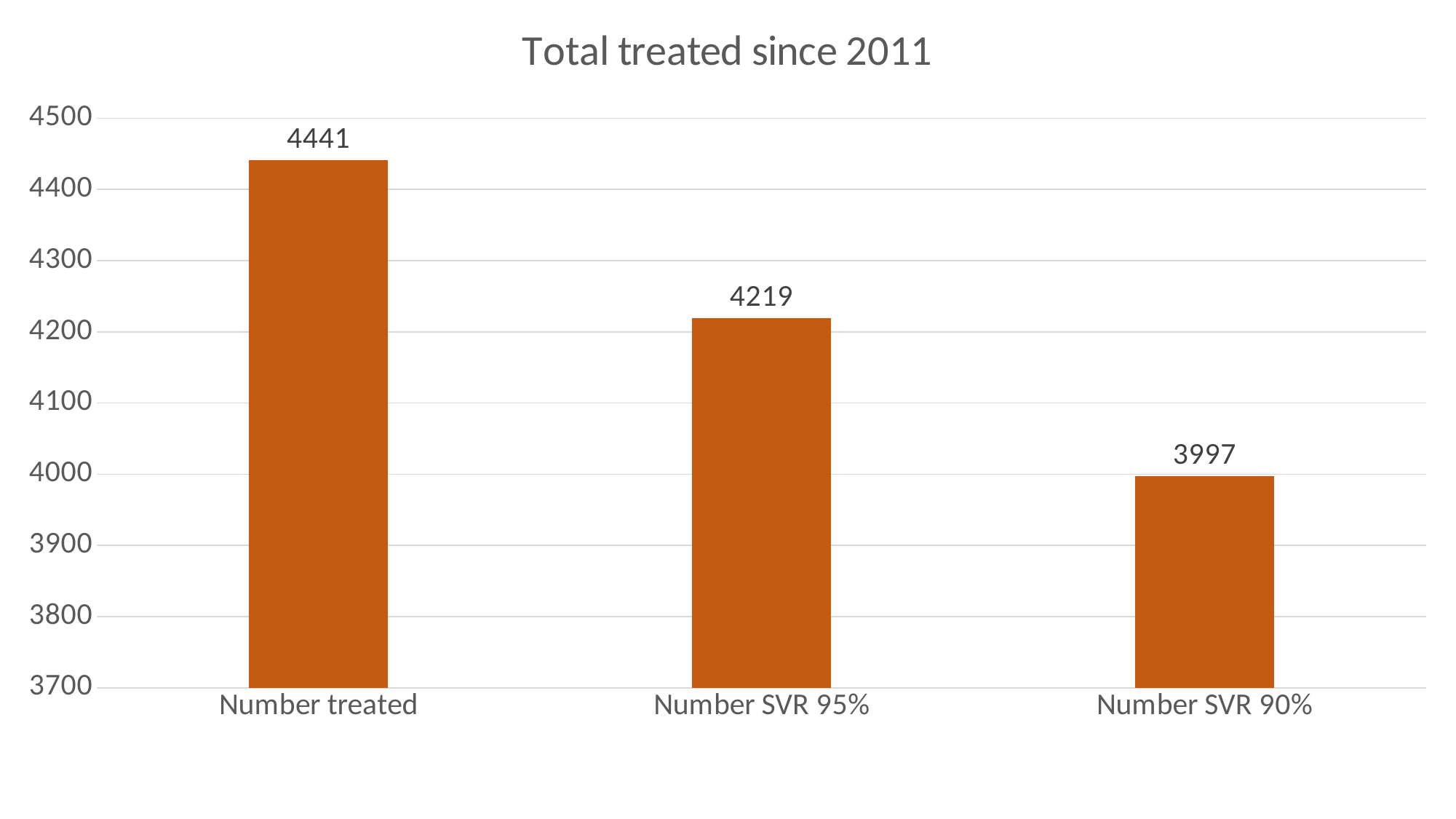

### Chart: Total treated since 2011

| Category | Total |
|---|---|
| Number treated | 4441.0 |
| Number SVR 95% | 4218.95 |
| Number SVR 90% | 3996.9 |